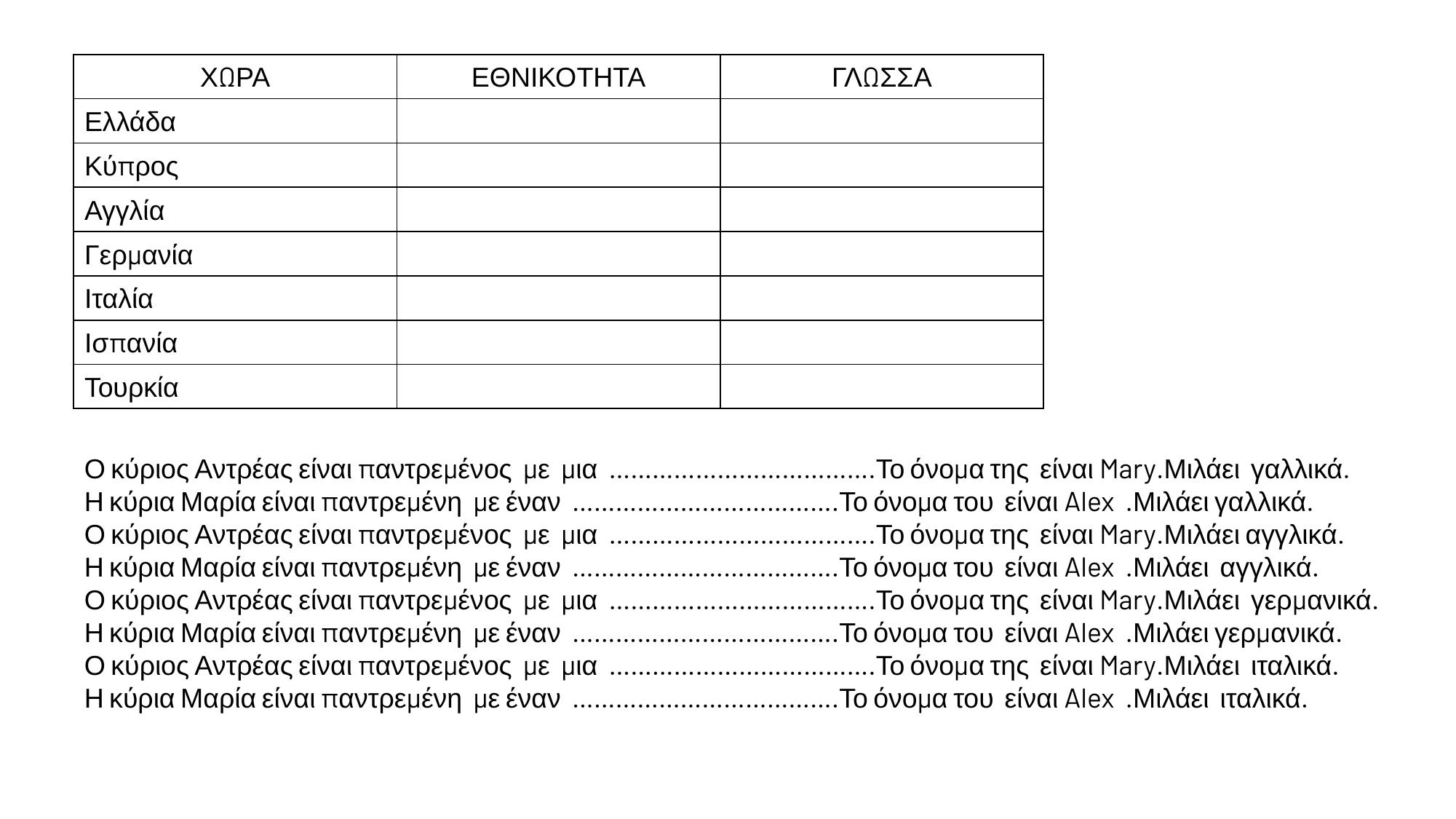

| ΧΩΡΑ | ΕΘΝΙΚΟΤΗΤΑ | ΓΛΩΣΣΑ |
| --- | --- | --- |
| Ελλάδα |  |  |
| Κύπρος |  |  |
| Αγγλία |  |  |
| Γερμανία |  |  |
| Ιταλία |  |  |
| Ισπανία |  |  |
| Τουρκία |  |  |
Ο κύριος Αντρέας είναι παντρεμένος  με  μια  ……………………………….Το όνομα της  είναι Mary.Μιλάει  γαλλικά.
Η κύρια Μαρία είναι παντρεμένη  με έναν  ……………………………….Το όνομα του  είναι Alex  .Μιλάει γαλλικά.
Ο κύριος Αντρέας είναι παντρεμένος  με  μια  ……………………………….Το όνομα της  είναι Mary.Μιλάει αγγλικά.
Η κύρια Μαρία είναι παντρεμένη  με έναν  ……………………………….Το όνομα του  είναι Alex  .Μιλάει  αγγλικά.
Ο κύριος Αντρέας είναι παντρεμένος  με  μια  ……………………………….Το όνομα της  είναι Mary.Μιλάει  γερμανικά.
Η κύρια Μαρία είναι παντρεμένη  με έναν  ……………………………….Το όνομα του  είναι Alex  .Μιλάει γερμανικά.
Ο κύριος Αντρέας είναι παντρεμένος  με  μια  ……………………………….Το όνομα της  είναι Mary.Μιλάει  ιταλικά.
Η κύρια Μαρία είναι παντρεμένη  με έναν  ……………………………….Το όνομα του  είναι Alex  .Μιλάει  ιταλικά.